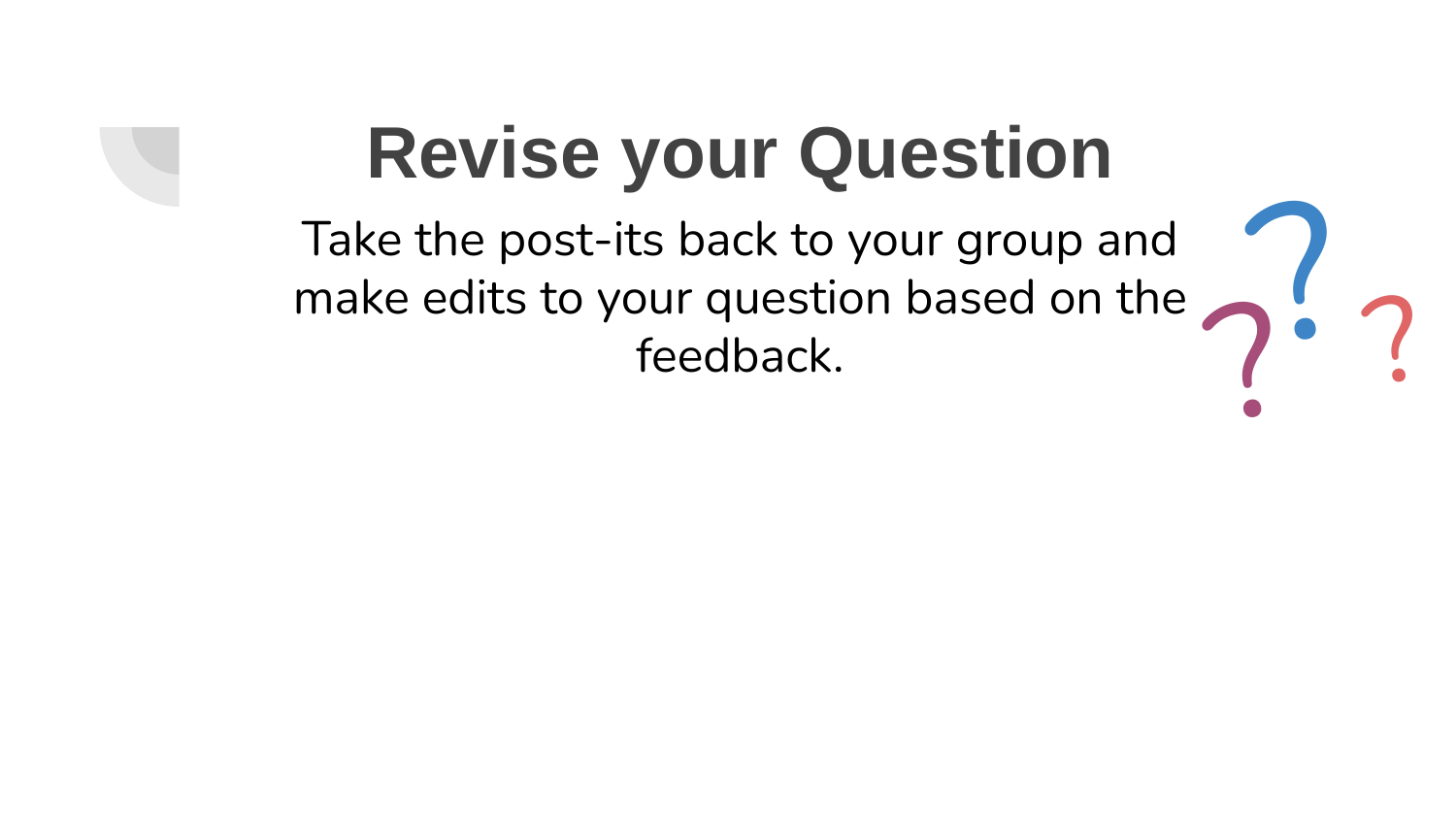

# Revise your Question

?
Take the post-its back to your group and make edits to your question based on the feedback.
?
?